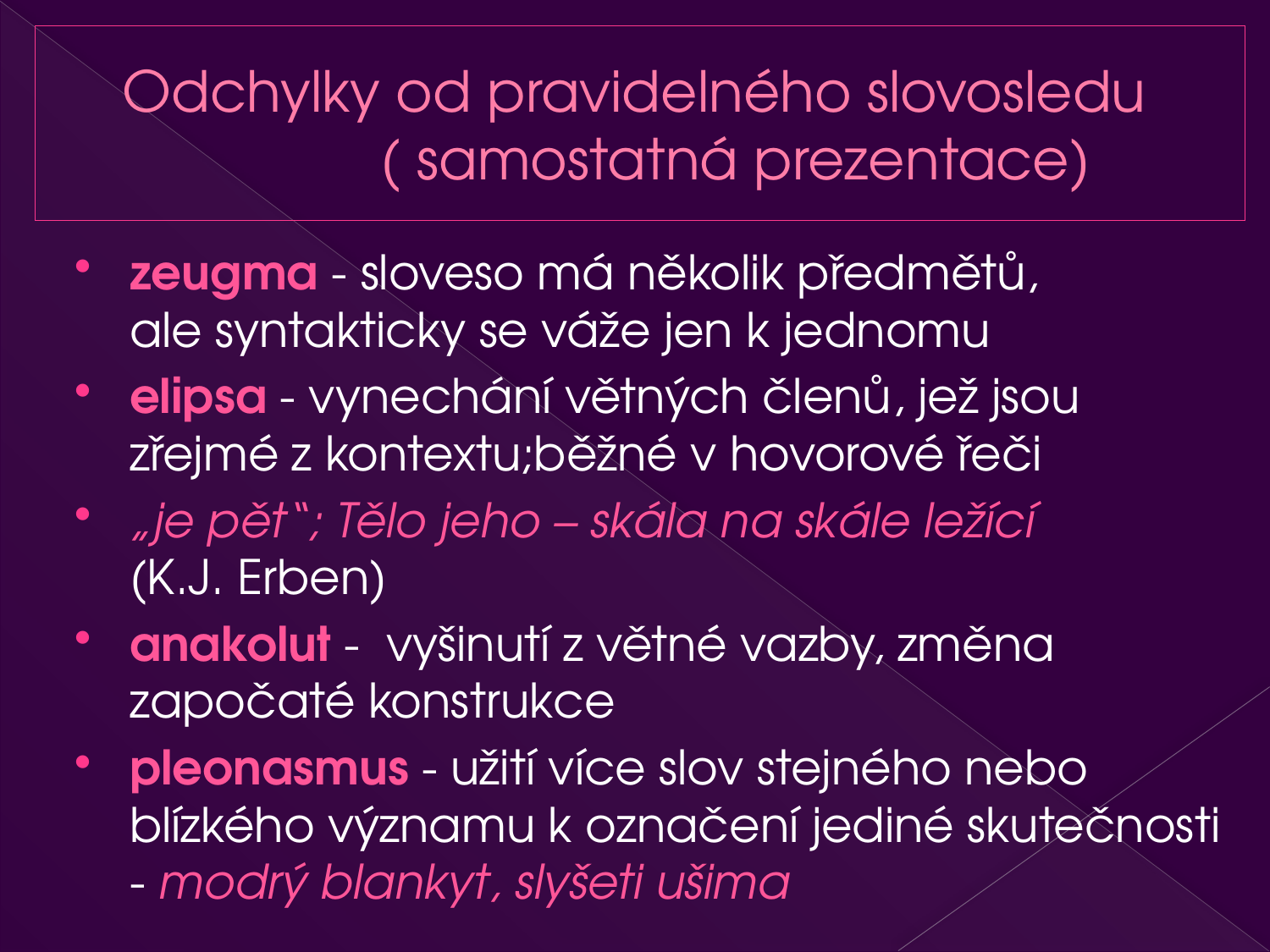

# Odchylky od pravidelného slovosledu              ( samostatná prezentace)
zeugma - sloveso má několik předmětů,            ale syntakticky se váže jen k jednomu
elipsa - vynechání větných členů, jež jsou zřejmé z kontextu;běžné v hovorové řeči
„je pět“; Tělo jeho – skála na skále ležící              (K.J. Erben)
anakolut -  vyšinutí z větné vazby, změna započaté konstrukce
pleonasmus - užití více slov stejného nebo blízkého významu k označení jediné skutečnosti - modrý blankyt, slyšeti ušima